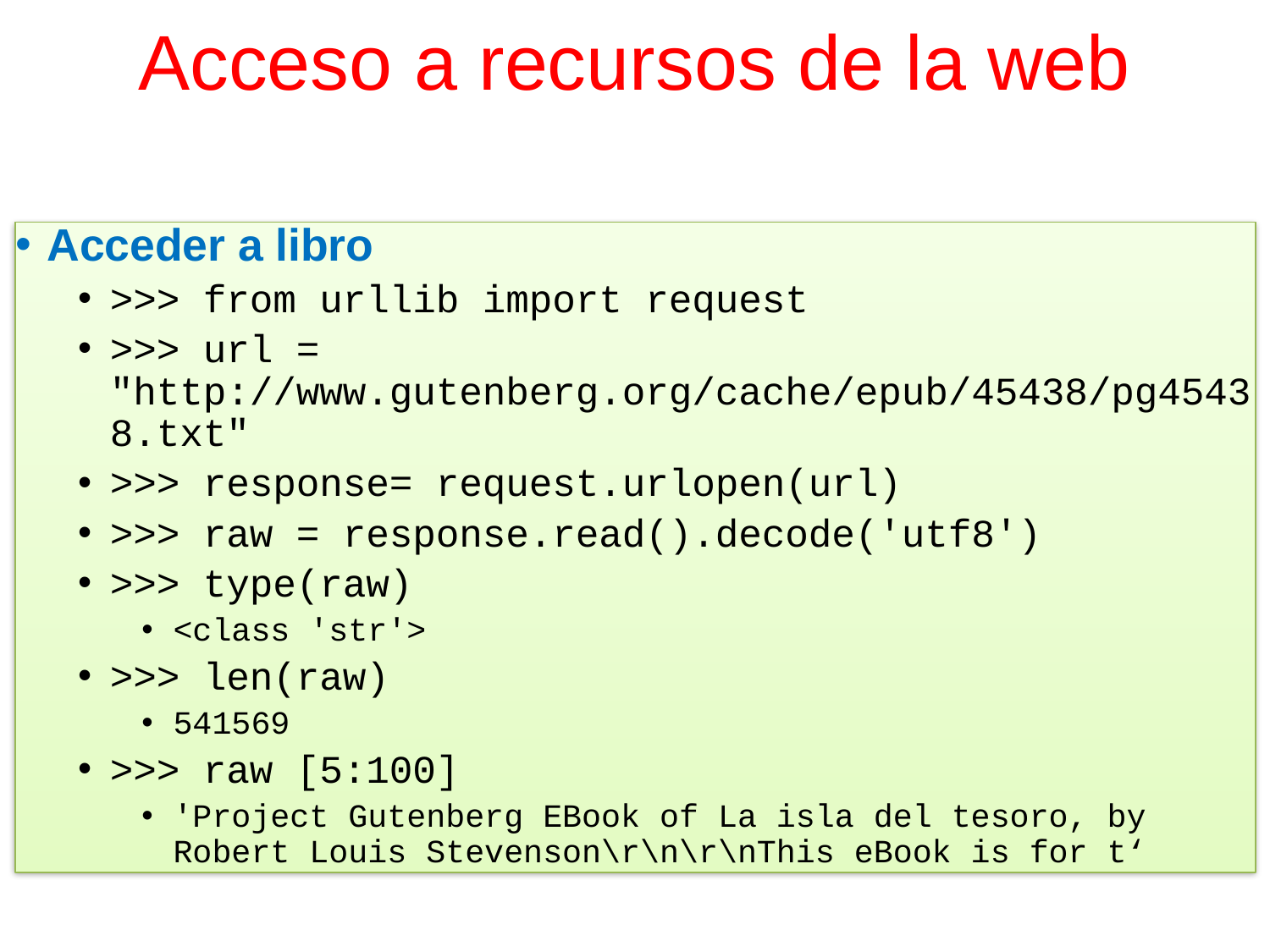

# Acceso a recursos de la web
Acceder a libro
>>> from urllib import request
>>> url = "http://www.gutenberg.org/cache/epub/45438/pg45438.txt"
>>> response= request.urlopen(url)
>>> raw = response.read().decode('utf8')
>>> type(raw)
<class 'str'>
>>> len(raw)
541569
>>> raw [5:100]
'Project Gutenberg EBook of La isla del tesoro, by Robert Louis Stevenson\r\n\r\nThis eBook is for t‘